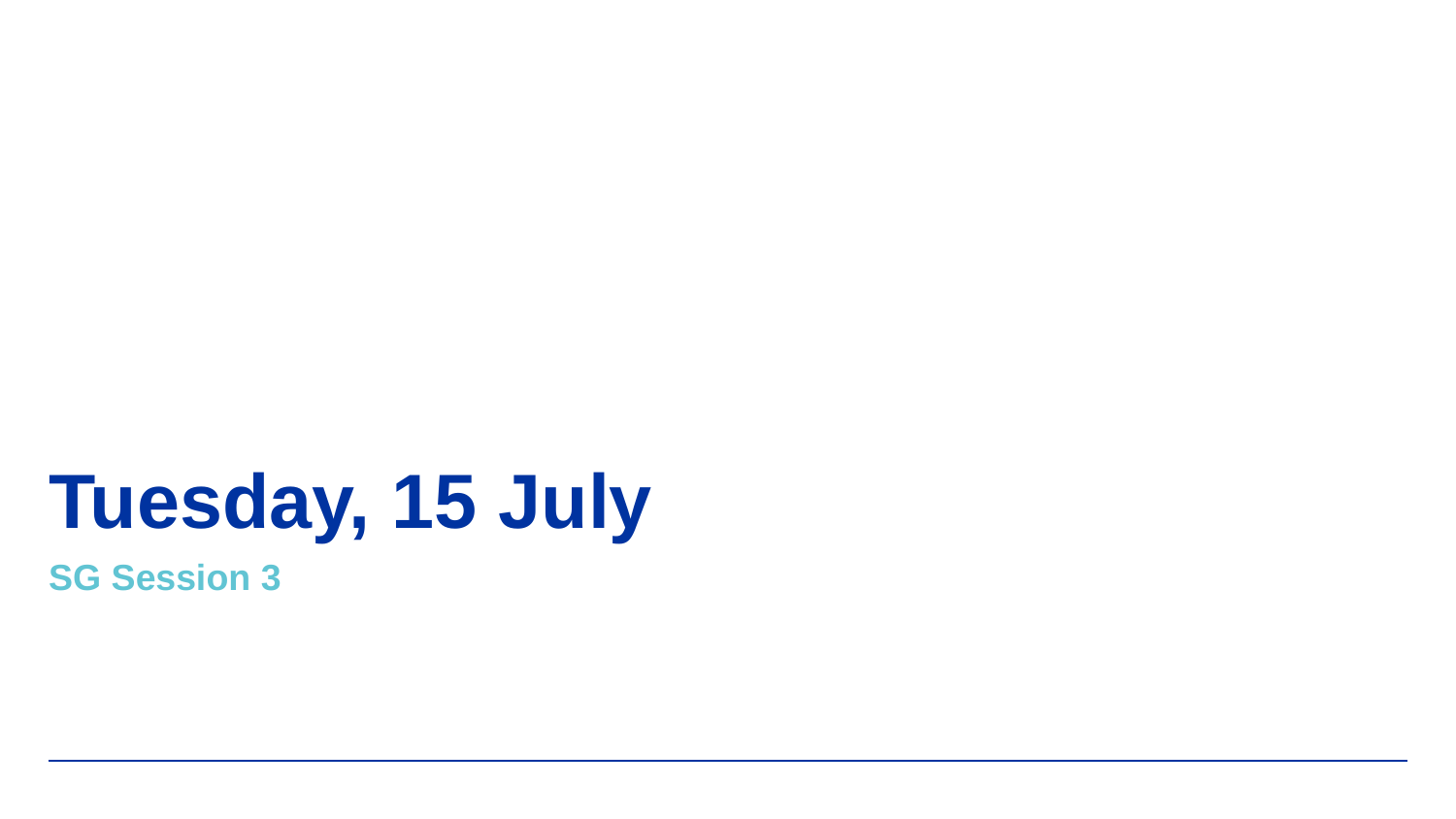

# Tuesday, 15 July
SG Session 3